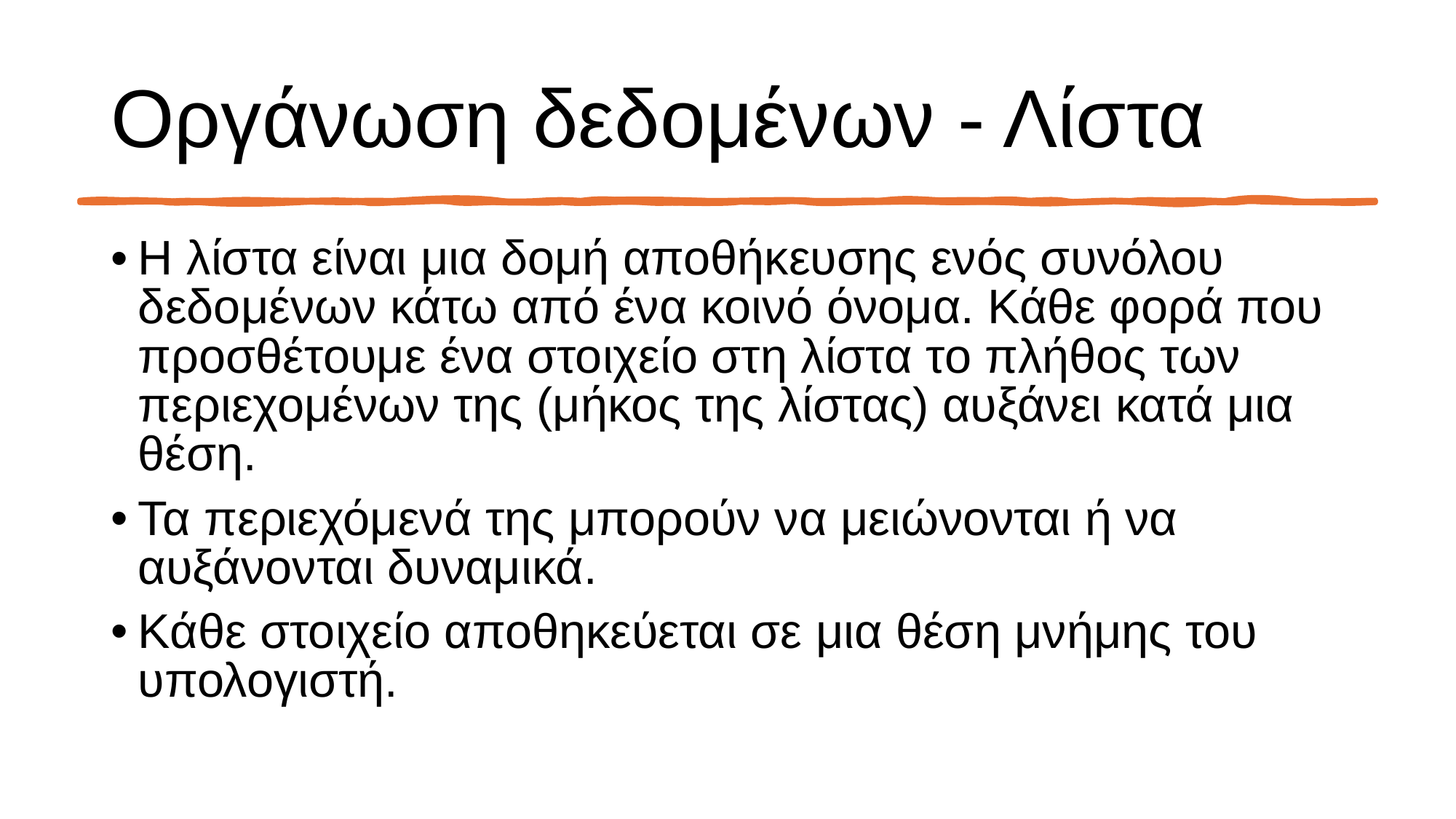

# Οργάνωση δεδομένων - Λίστα

Η λίστα είναι μια δομή αποθήκευσης ενός συνόλου δεδομένων κάτω από ένα κοινό όνομα. Κάθε φορά που προσθέτουμε ένα στοιχείο στη λίστα το πλήθος των περιεχομένων της (μήκος της λίστας) αυξάνει κατά μια θέση.
Τα περιεχόμενά της μπορούν να μειώνονται ή να αυξάνονται δυναμικά.
Κάθε στοιχείο αποθηκεύεται σε μια θέση μνήμης του υπολογιστή.